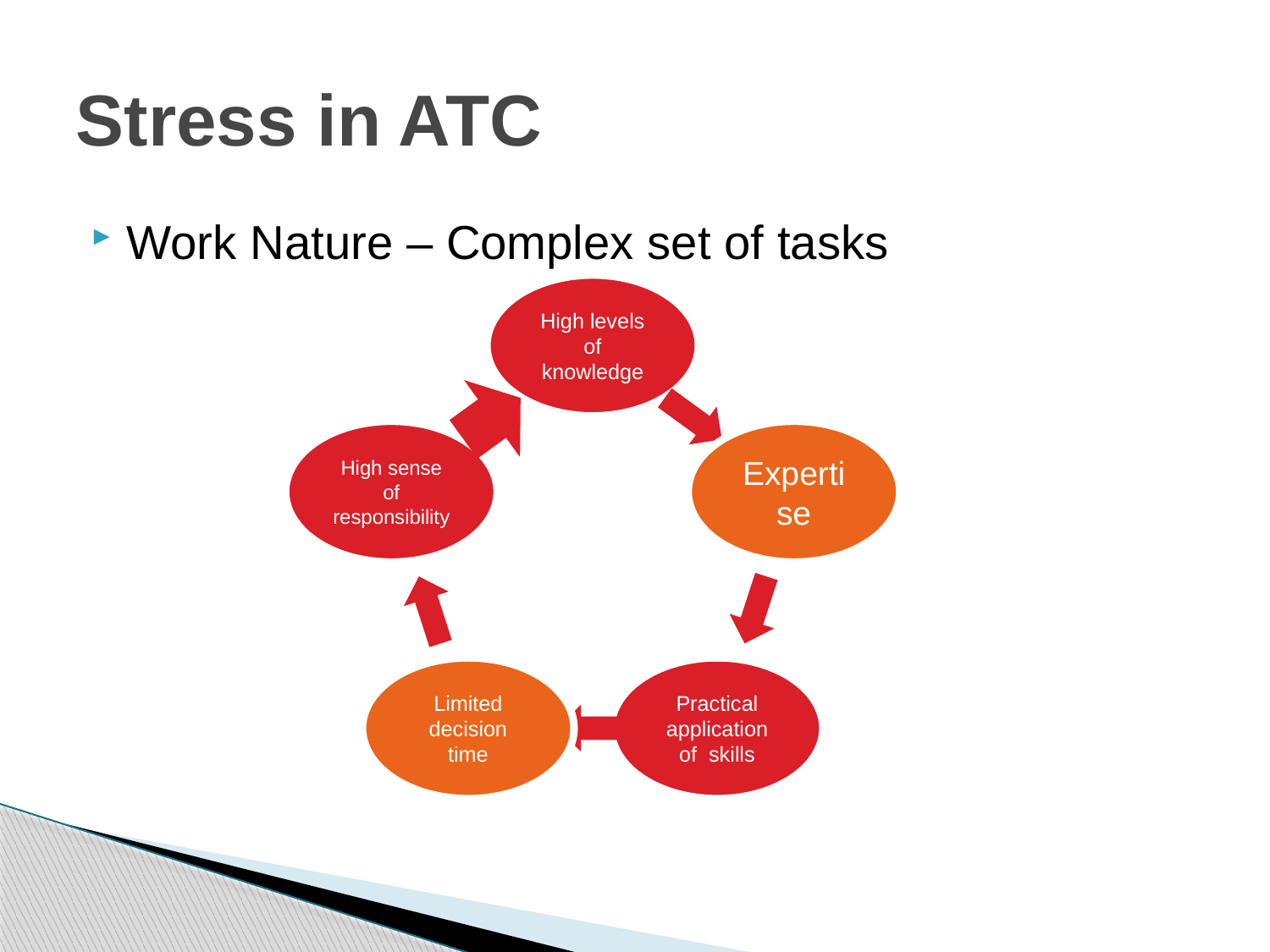

# Stress in ATC
Work Nature – Complex set of tasks

High levels of knowledge
Expertise
Practical application of  skills
Limited decision time
High sense of responsibility